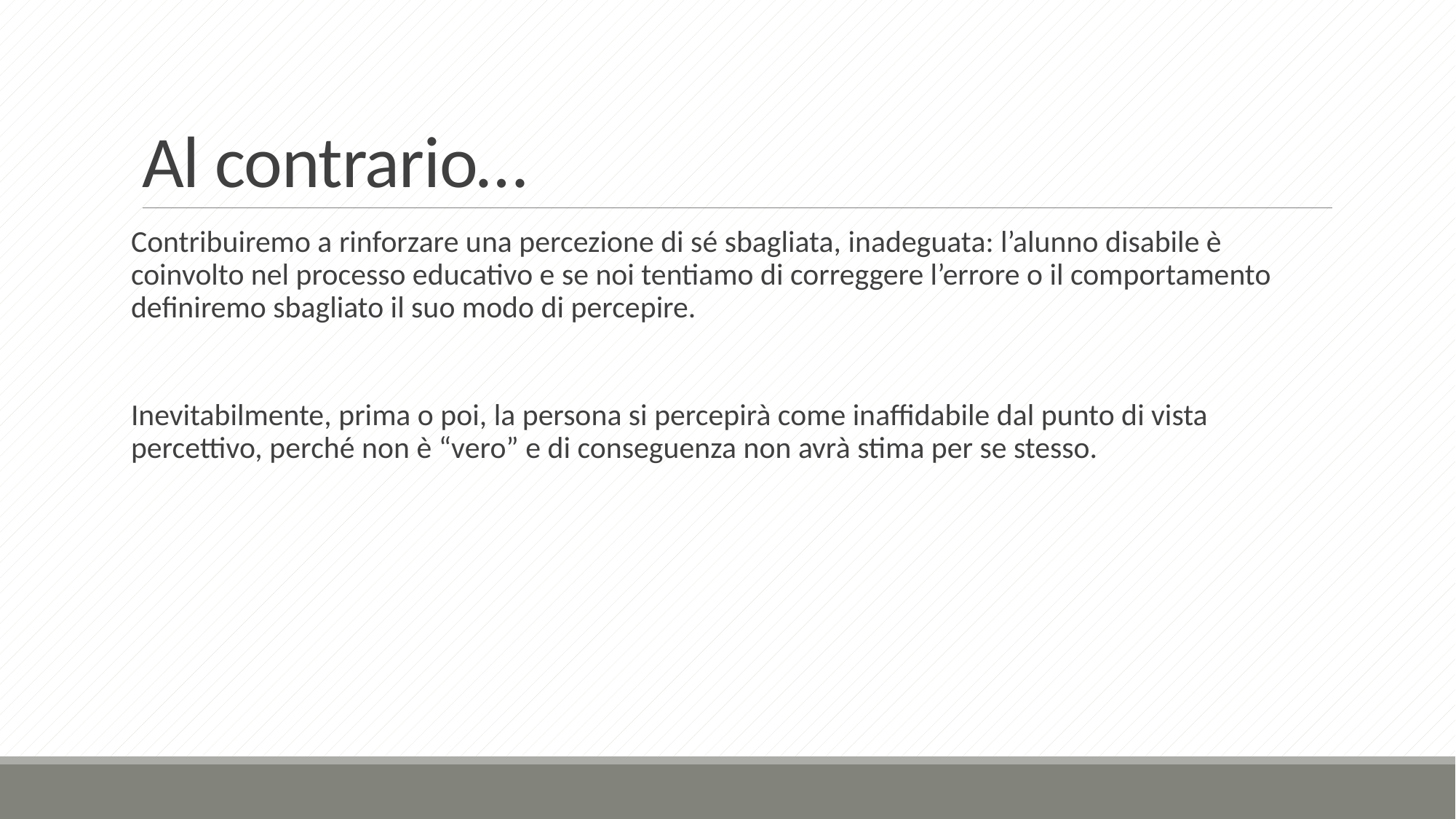

# Al contrario…
Contribuiremo a rinforzare una percezione di sé sbagliata, inadeguata: l’alunno disabile è coinvolto nel processo educativo e se noi tentiamo di correggere l’errore o il comportamento definiremo sbagliato il suo modo di percepire.

Inevitabilmente, prima o poi, la persona si percepirà come inaffidabile dal punto di vista percettivo, perché non è “vero” e di conseguenza non avrà stima per se stesso.